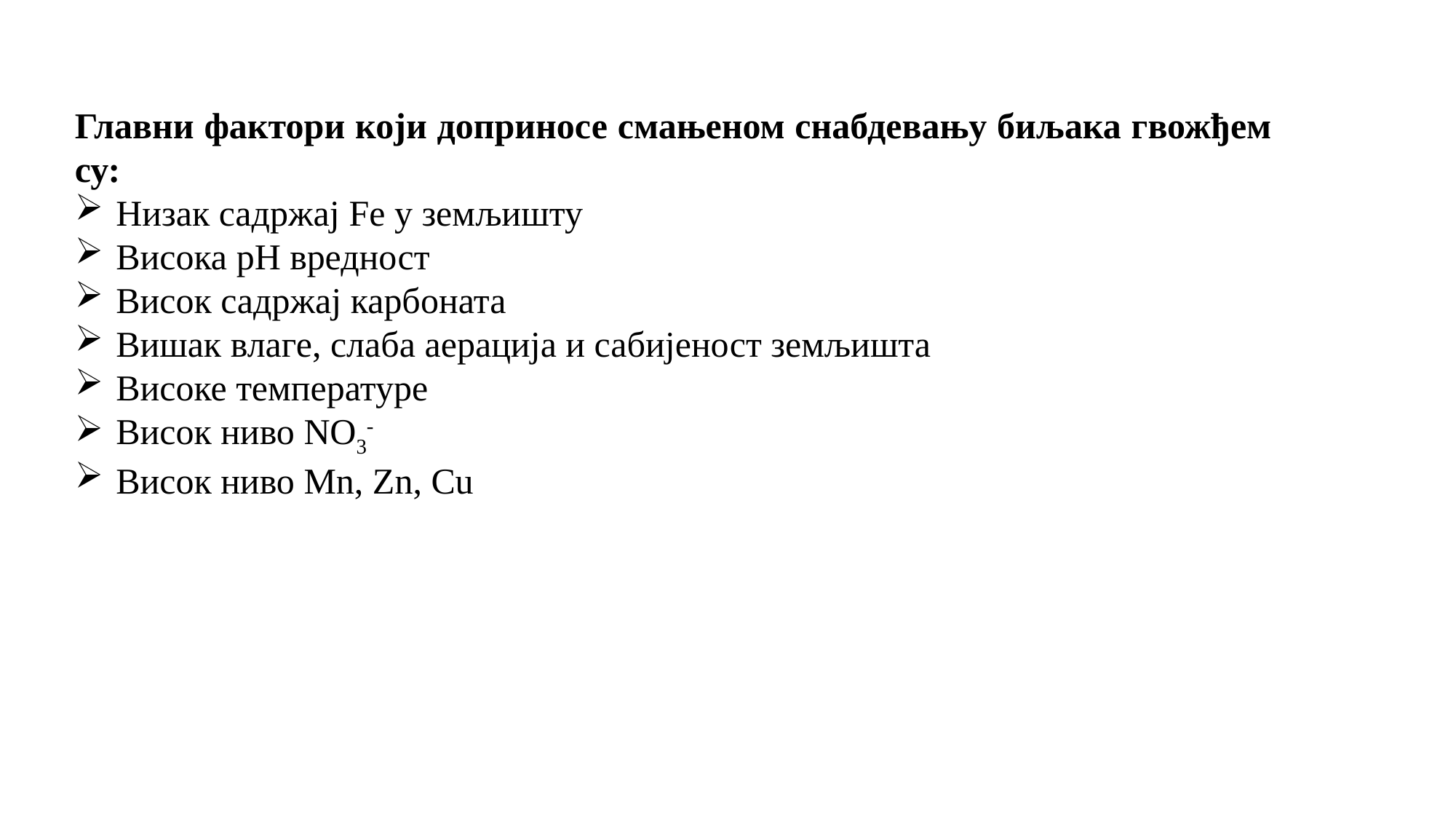

Главни фактори који доприносе смањеном снабдевању биљака гвожђем су:
Низак садржај Fe у земљишту
Висока pH вредност
Висок садржај карбоната
Вишак влаге, слаба аерација и сабијеност земљишта
Високе температуре
Висок ниво NO3-
Висок ниво Mn, Zn, Cu